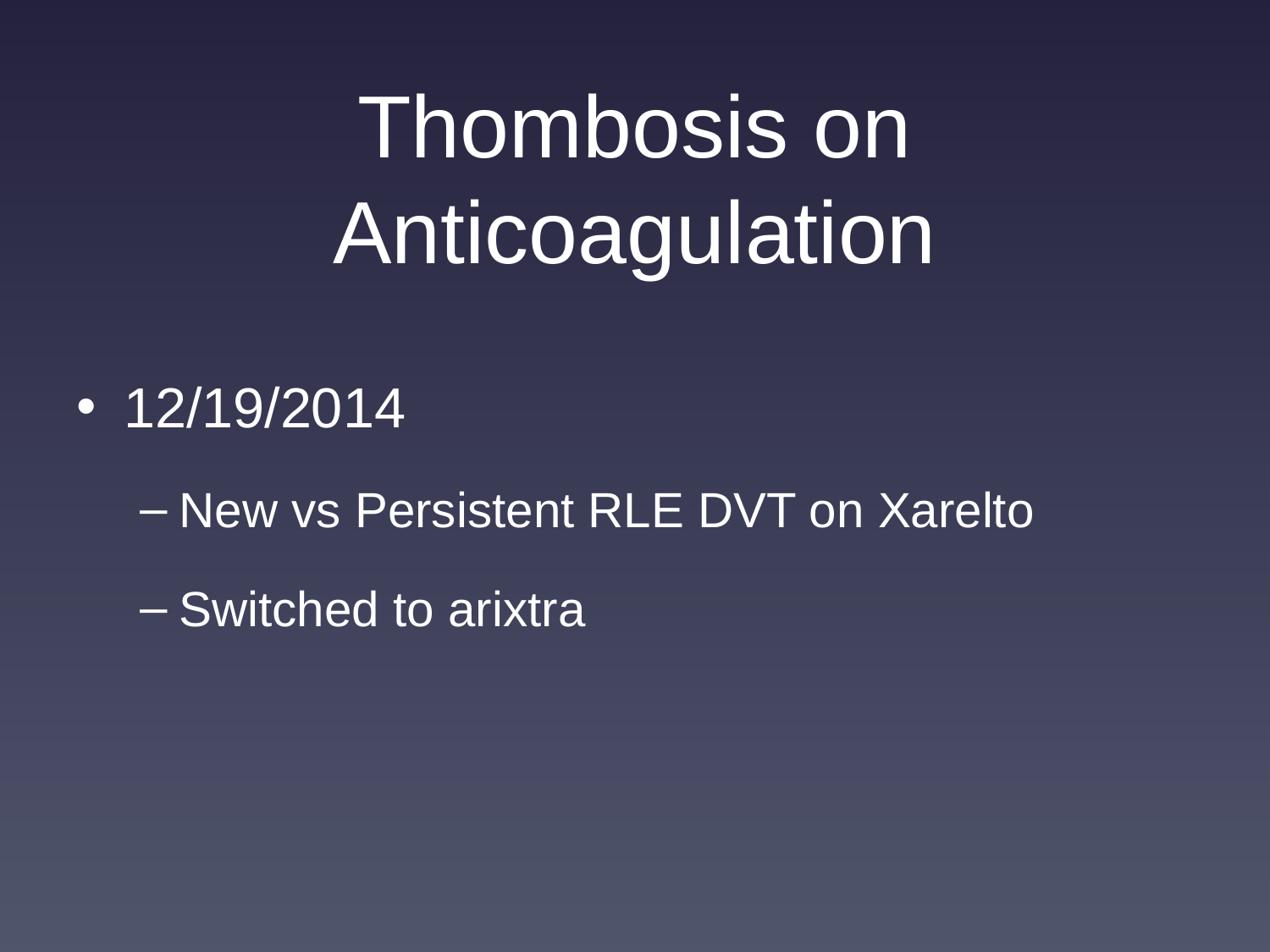

# Thombosis on Anticoagulation
12/19/2014
New vs Persistent RLE DVT on Xarelto
Switched to arixtra